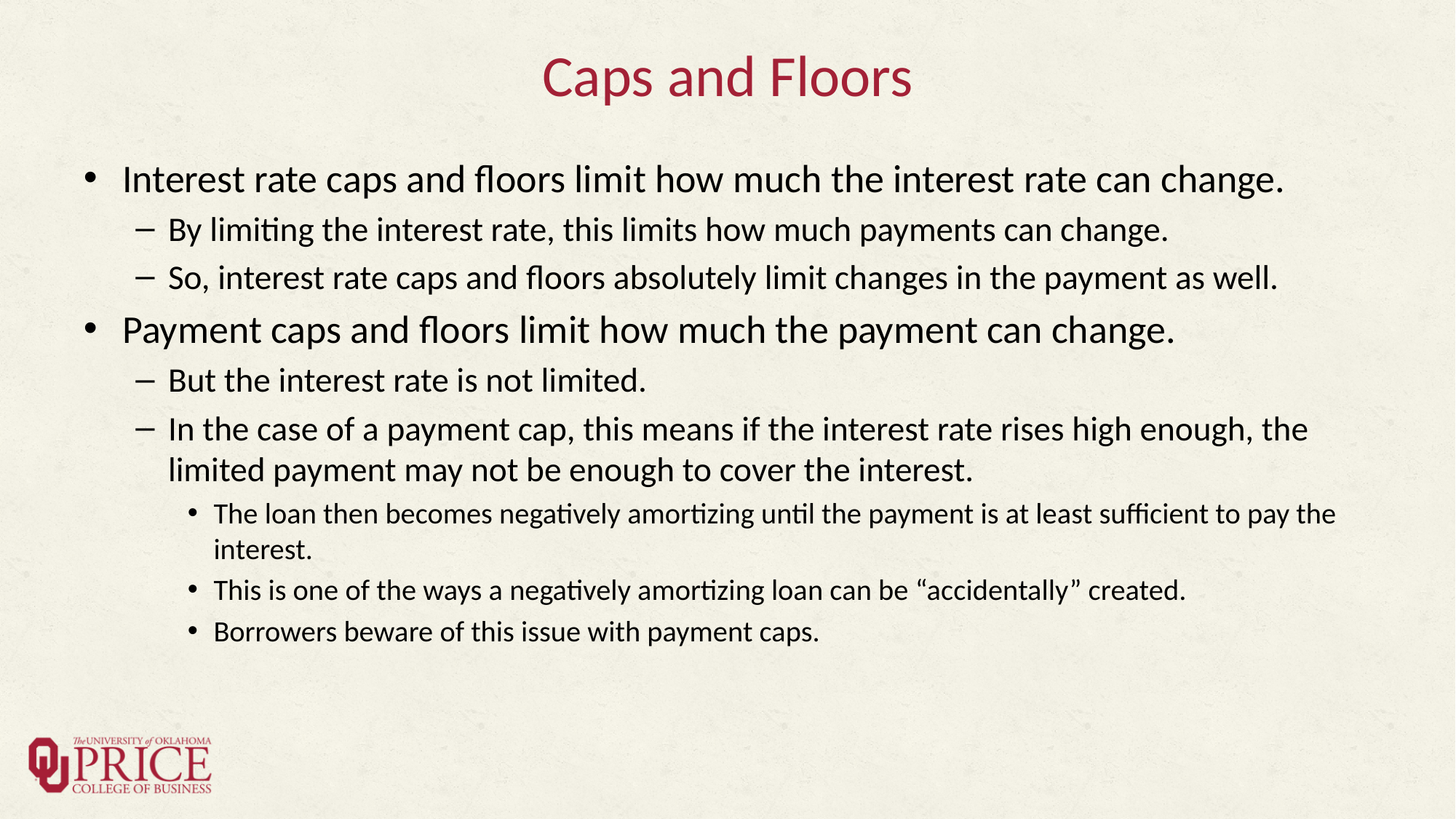

# Caps and Floors
Interest rate caps and floors limit how much the interest rate can change.
By limiting the interest rate, this limits how much payments can change.
So, interest rate caps and floors absolutely limit changes in the payment as well.
Payment caps and floors limit how much the payment can change.
But the interest rate is not limited.
In the case of a payment cap, this means if the interest rate rises high enough, the limited payment may not be enough to cover the interest.
The loan then becomes negatively amortizing until the payment is at least sufficient to pay the interest.
This is one of the ways a negatively amortizing loan can be “accidentally” created.
Borrowers beware of this issue with payment caps.